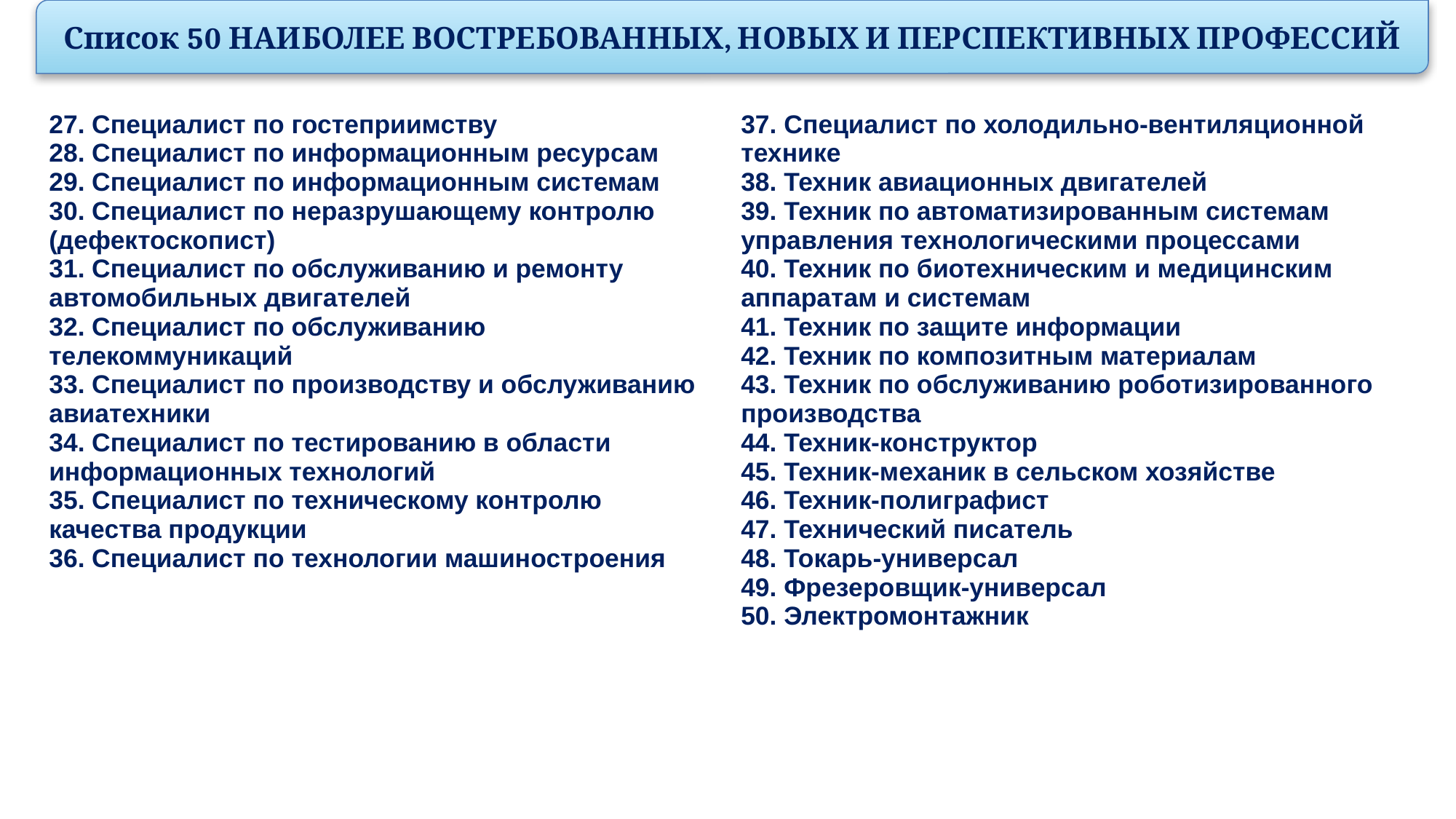

Список 50 НАИБОЛЕЕ ВОСТРЕБОВАННЫХ, НОВЫХ И ПЕРСПЕКТИВНЫХ ПРОФЕССИЙ
| 27. Специалист по гостеприимству 28. Специалист по информационным ресурсам 29. Специалист по информационным системам 30. Специалист по неразрушающему контролю (дефектоскопист) 31. Специалист по обслуживанию и ремонту автомобильных двигателей 32. Специалист по обслуживанию телекоммуникаций 33. Специалист по производству и обслуживанию авиатехники 34. Специалист по тестированию в области информационных технологий 35. Специалист по техническому контролю качества продукции 36. Специалист по технологии машиностроения | 37. Специалист по холодильно-вентиляционной технике 38. Техник авиационных двигателей 39. Техник по автоматизированным системам управления технологическими процессами 40. Техник по биотехническим и медицинским аппаратам и системам 41. Техник по защите информации 42. Техник по композитным материалам 43. Техник по обслуживанию роботизированного производства 44. Техник-конструктор 45. Техник-механик в сельском хозяйстве 46. Техник-полиграфист 47. Технический писатель 48. Токарь-универсал 49. Фрезеровщик-универсал 50. Электромонтажник |
| --- | --- |